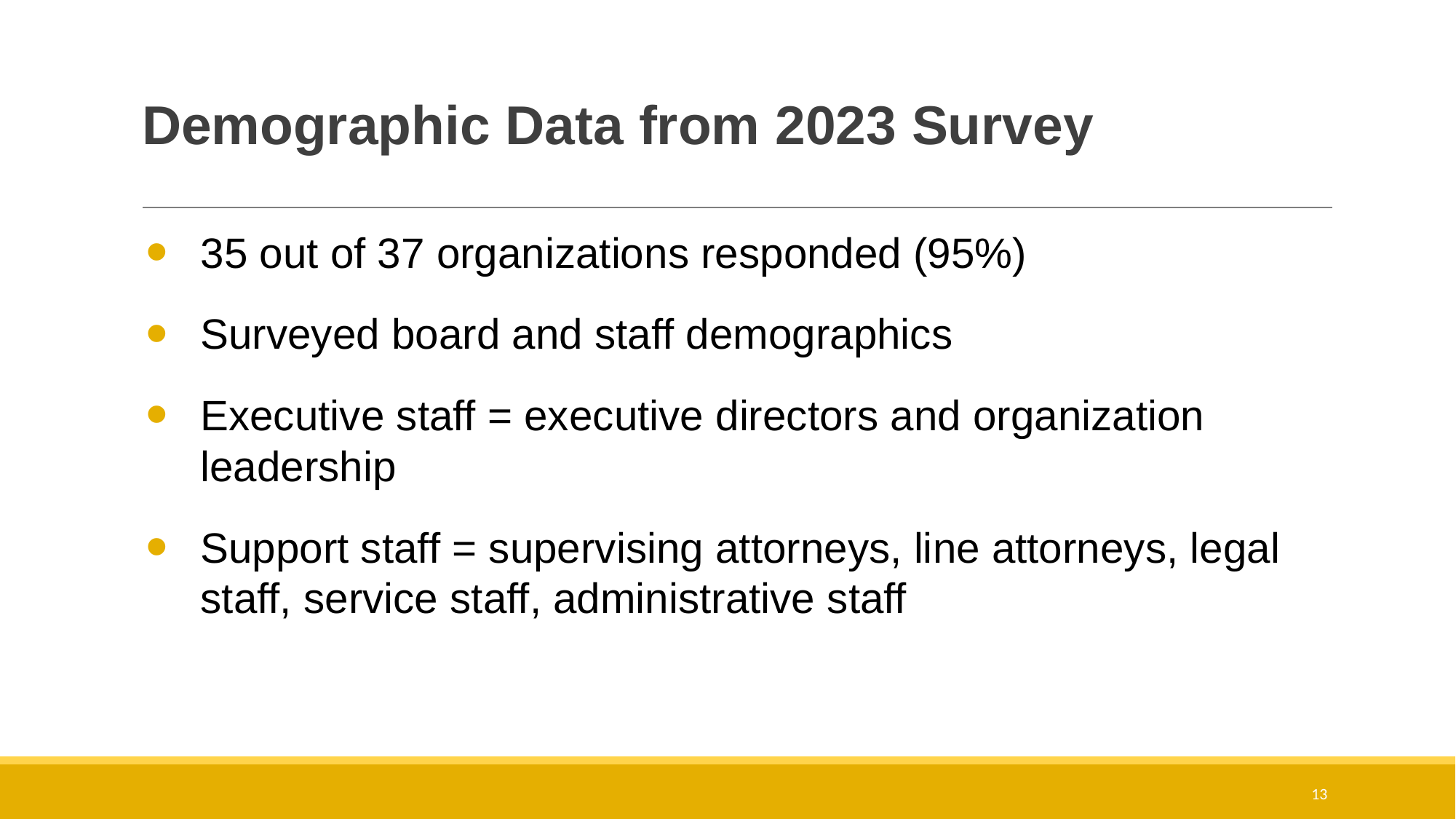

# Demographic Data from 2023 Survey
35 out of 37 organizations responded (95%)
Surveyed board and staff demographics
Executive staff = executive directors and organization leadership
Support staff = supervising attorneys, line attorneys, legal staff, service staff, administrative staff
13